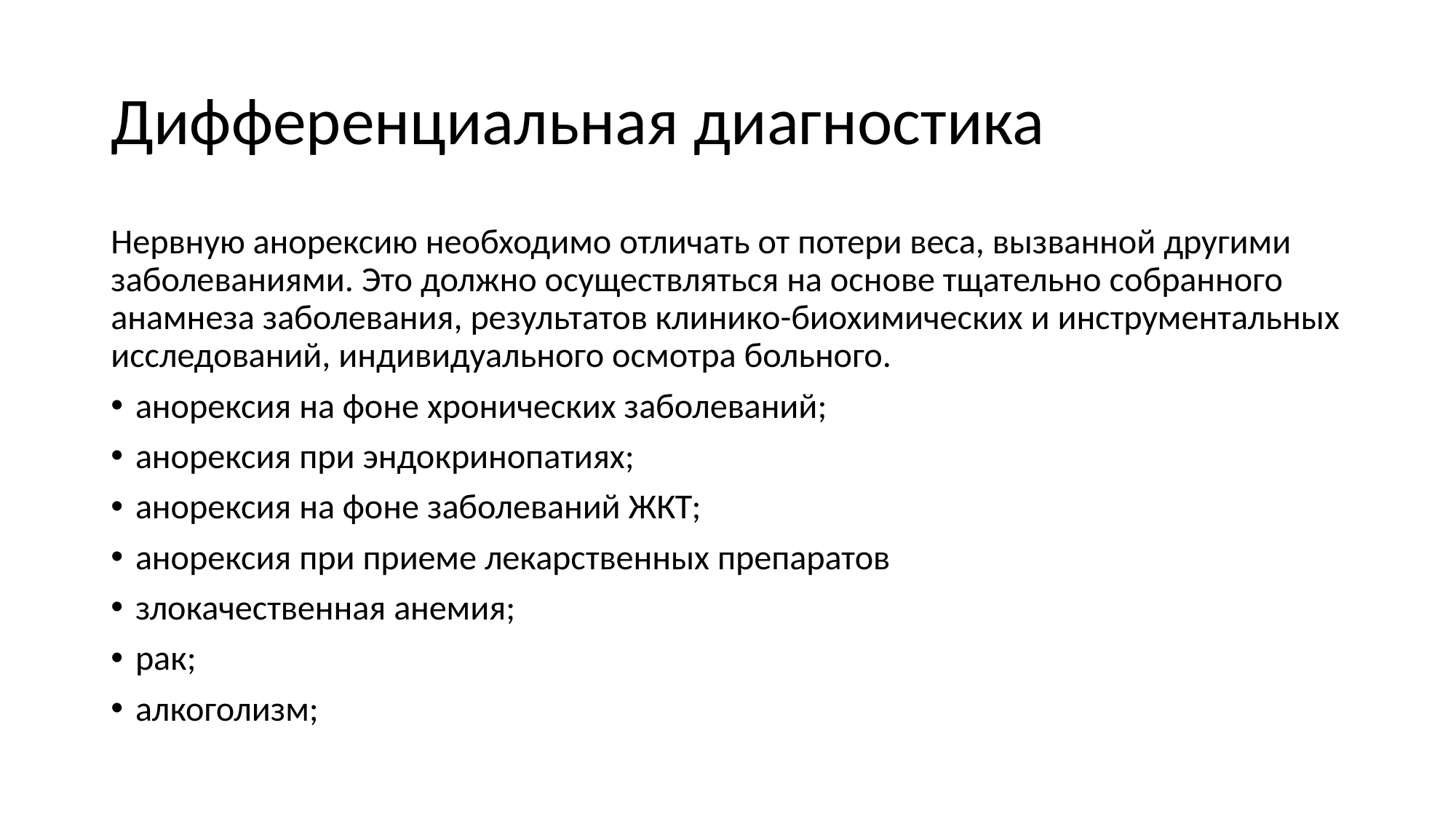

# Дифференциальная диагностика
Нервную анорексию необходимо отличать от потери веса, вызванной другими заболеваниями. Это должно осуществляться на основе тщательно собранного анамнеза заболевания, результатов клинико-биохимических и инструментальных исследований, индивидуального осмотра больного.
анорексия на фоне хронических заболеваний;
анорексия при эндокринопатиях;
анорексия на фоне заболеваний ЖКТ;
анорексия при приеме лекарственных препаратов
злокачественная анемия;
рак;
алкоголизм;